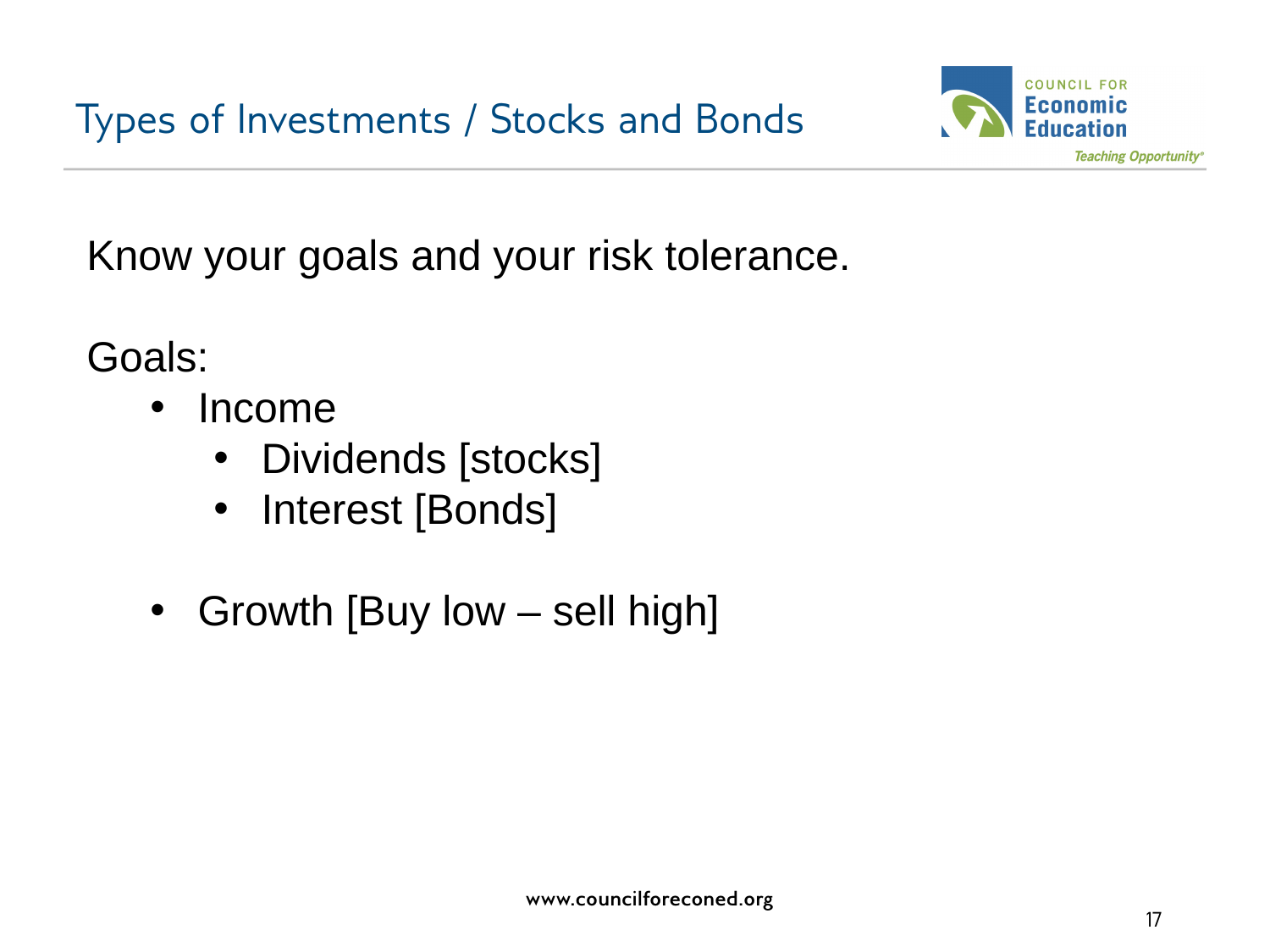

# Types of Investments / Stocks and Bonds
Know your goals and your risk tolerance.

Goals:
Income
Dividends [stocks]
Interest [Bonds]

Growth [Buy low – sell high]

www.councilforeconed.org
17